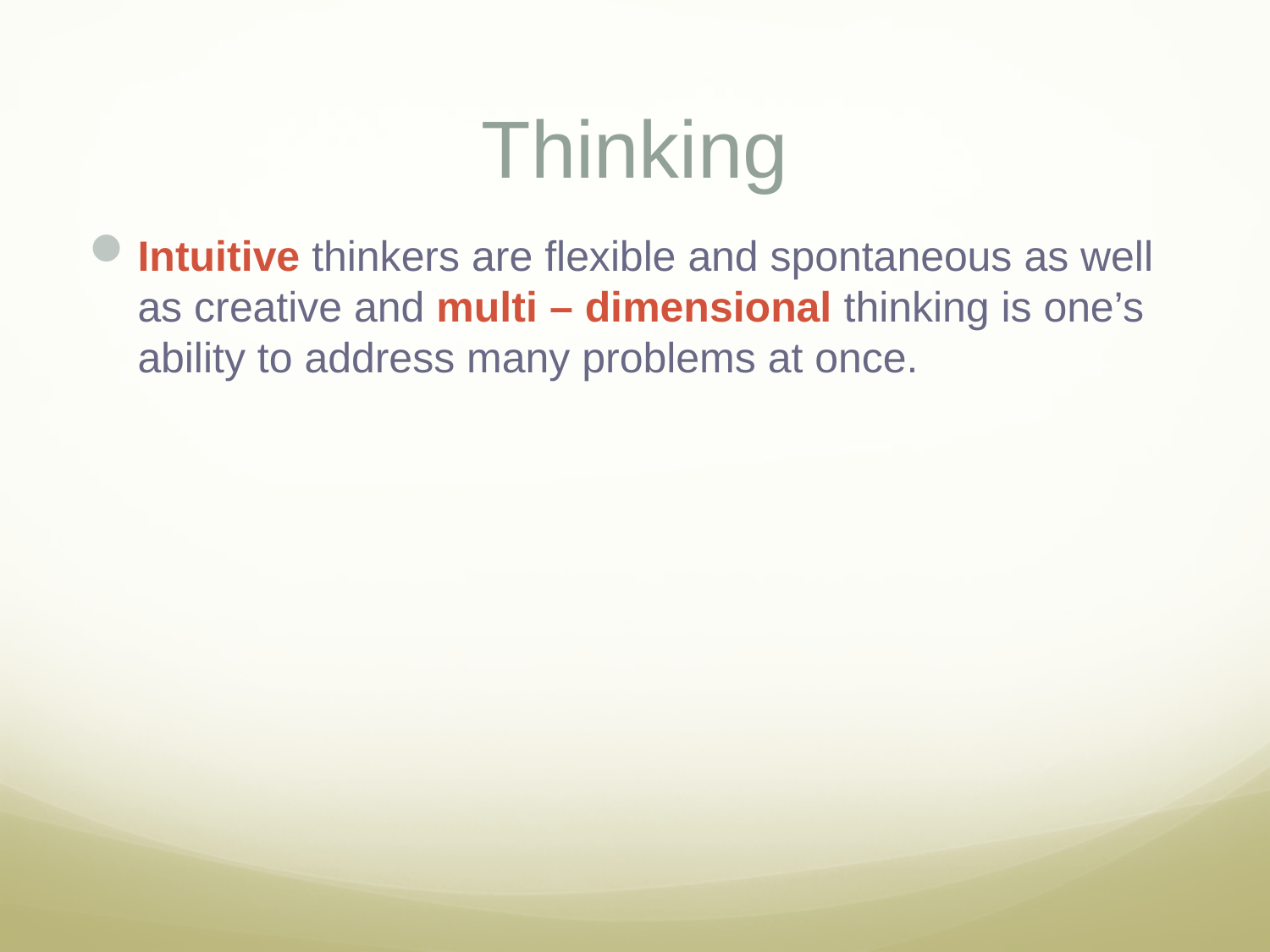

# Thinking
Intuitive thinkers are flexible and spontaneous as well as creative and multi – dimensional thinking is one’s ability to address many problems at once.